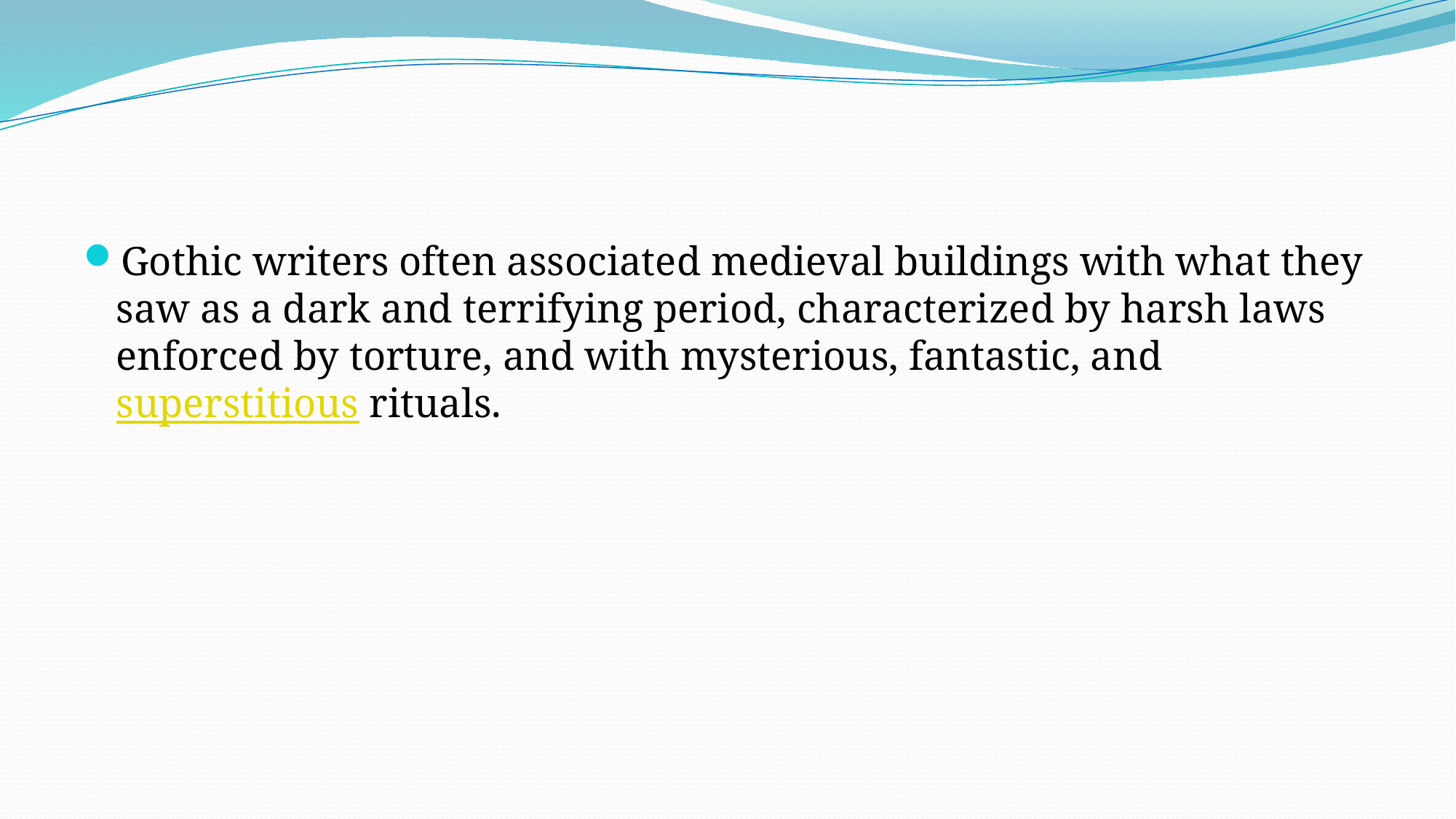

#
Gothic writers often associated medieval buildings with what they saw as a dark and terrifying period, characterized by harsh laws enforced by torture, and with mysterious, fantastic, and superstitious rituals.